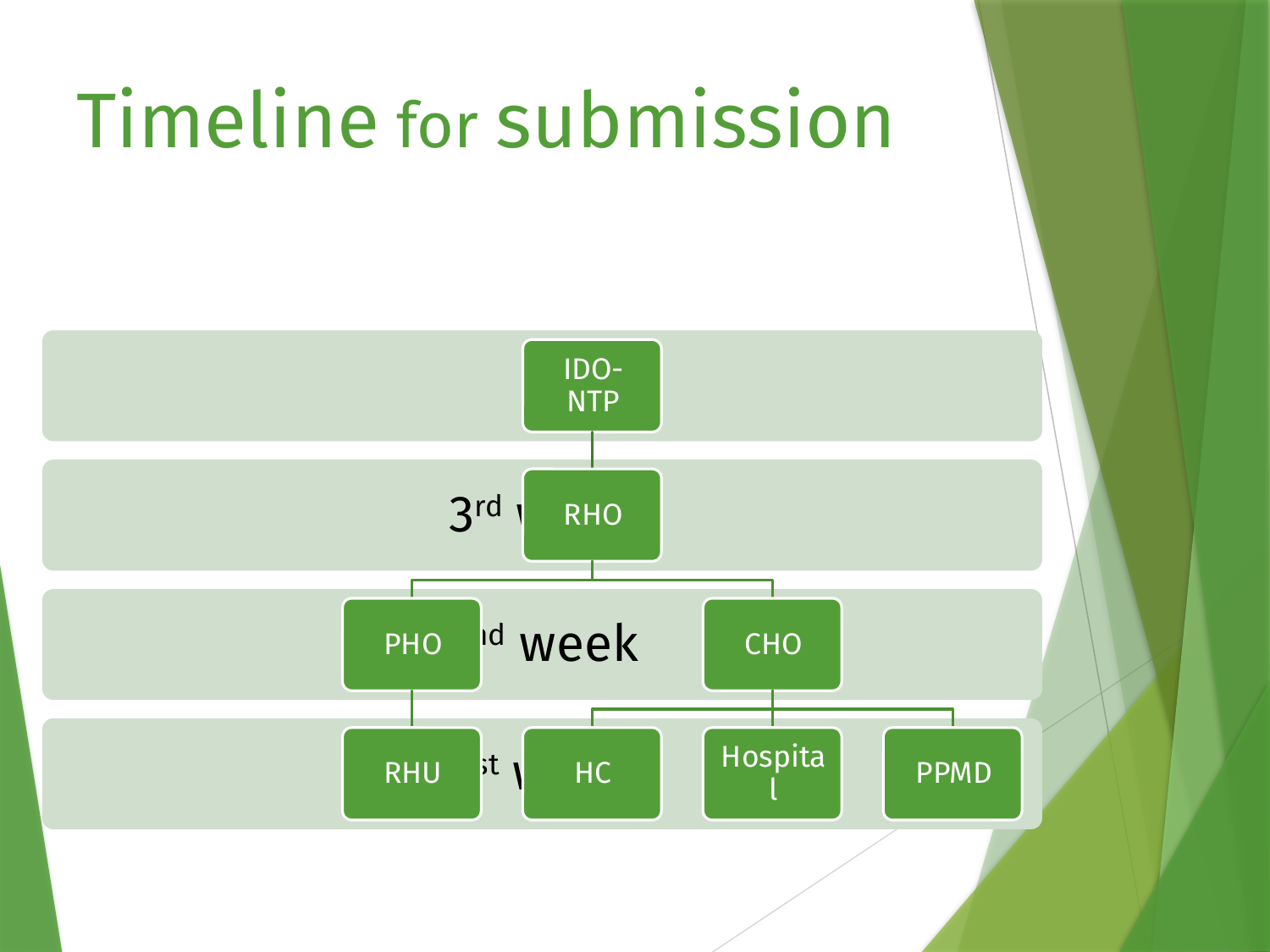

# Timeline for submission
1st week
2nd week
3rd week

IDO-NTP
RHO
PHO
RHU
CHO
HC
Hospital
PPMD